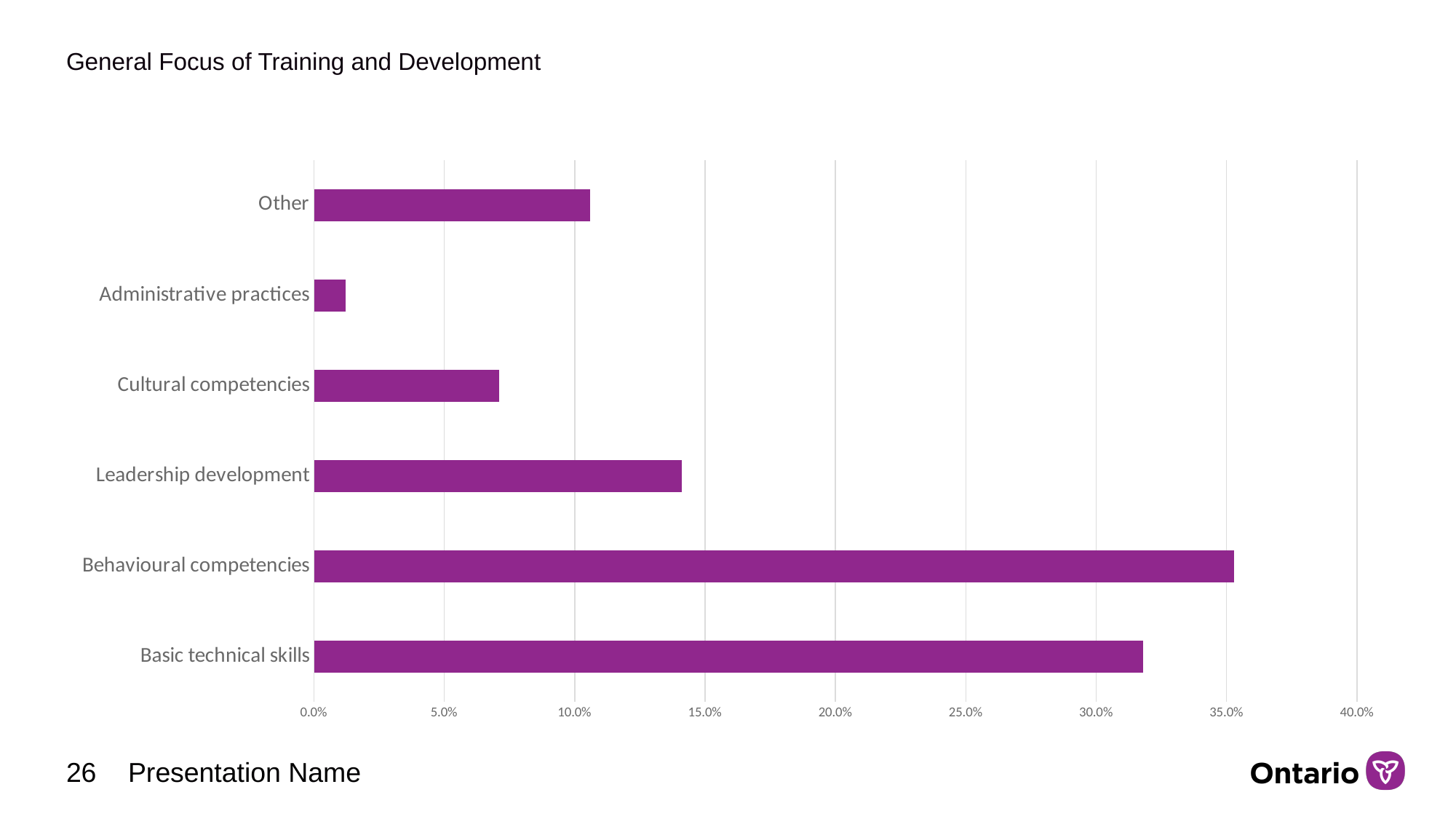

# General Focus of Training and Development

### Chart

| Category |  |
|---|---|
| Basic technical skills | 0.318 |
| Behavioural competencies | 0.353 |
| Leadership development | 0.141 |
| Cultural competencies | 0.071 |
| Administrative practices | 0.012 |
| Other | 0.106 |
26
Presentation Name